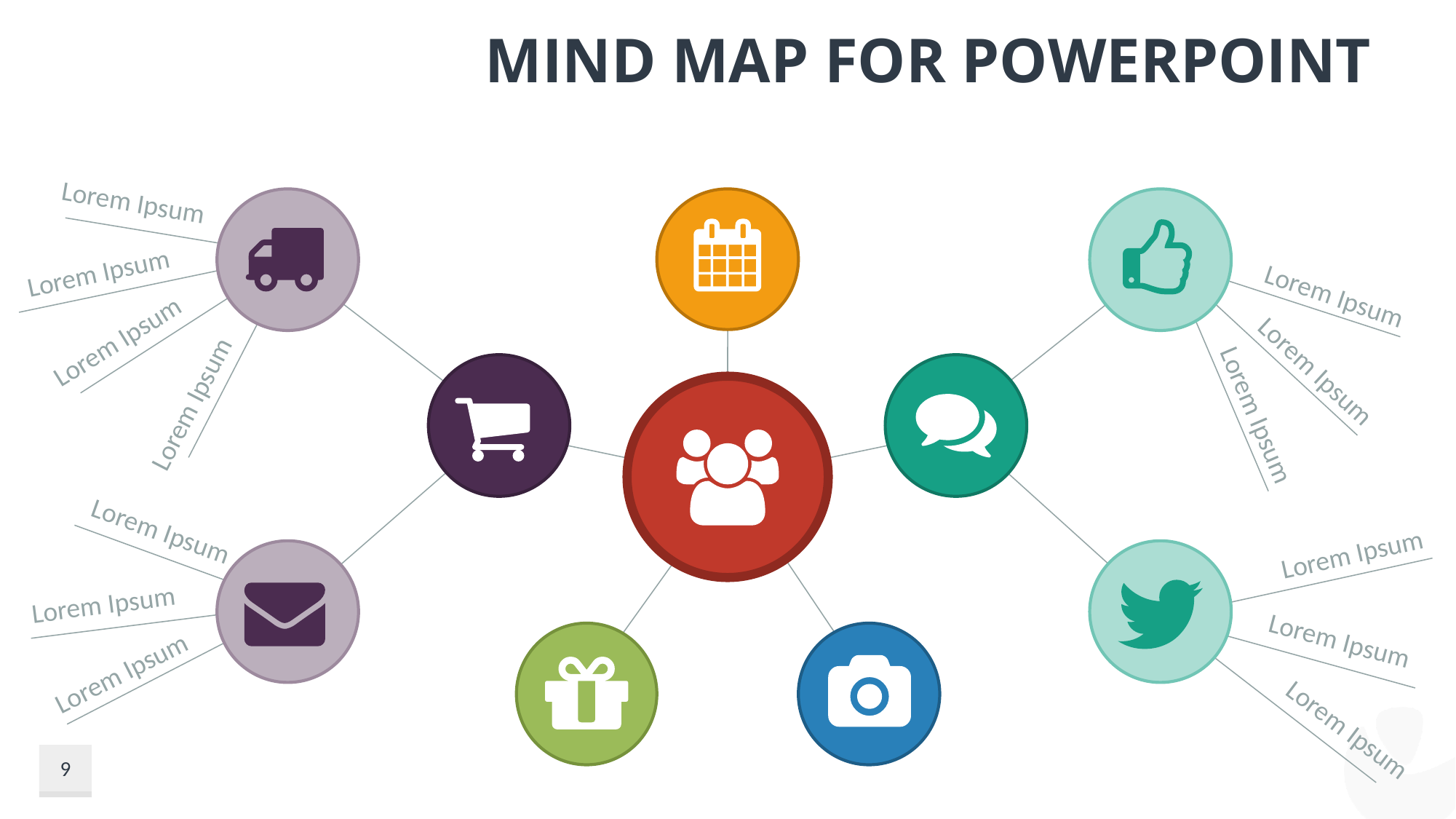

# MIND MAP FOR POWERPOINT

Lorem Ipsum

Lorem Ipsum
Lorem Ipsum
Lorem Ipsum
Lorem Ipsum

Lorem Ipsum
Lorem Ipsum

Lorem Ipsum
Lorem Ipsum

Lorem Ipsum

Lorem Ipsum

Lorem Ipsum

Lorem Ipsum
9